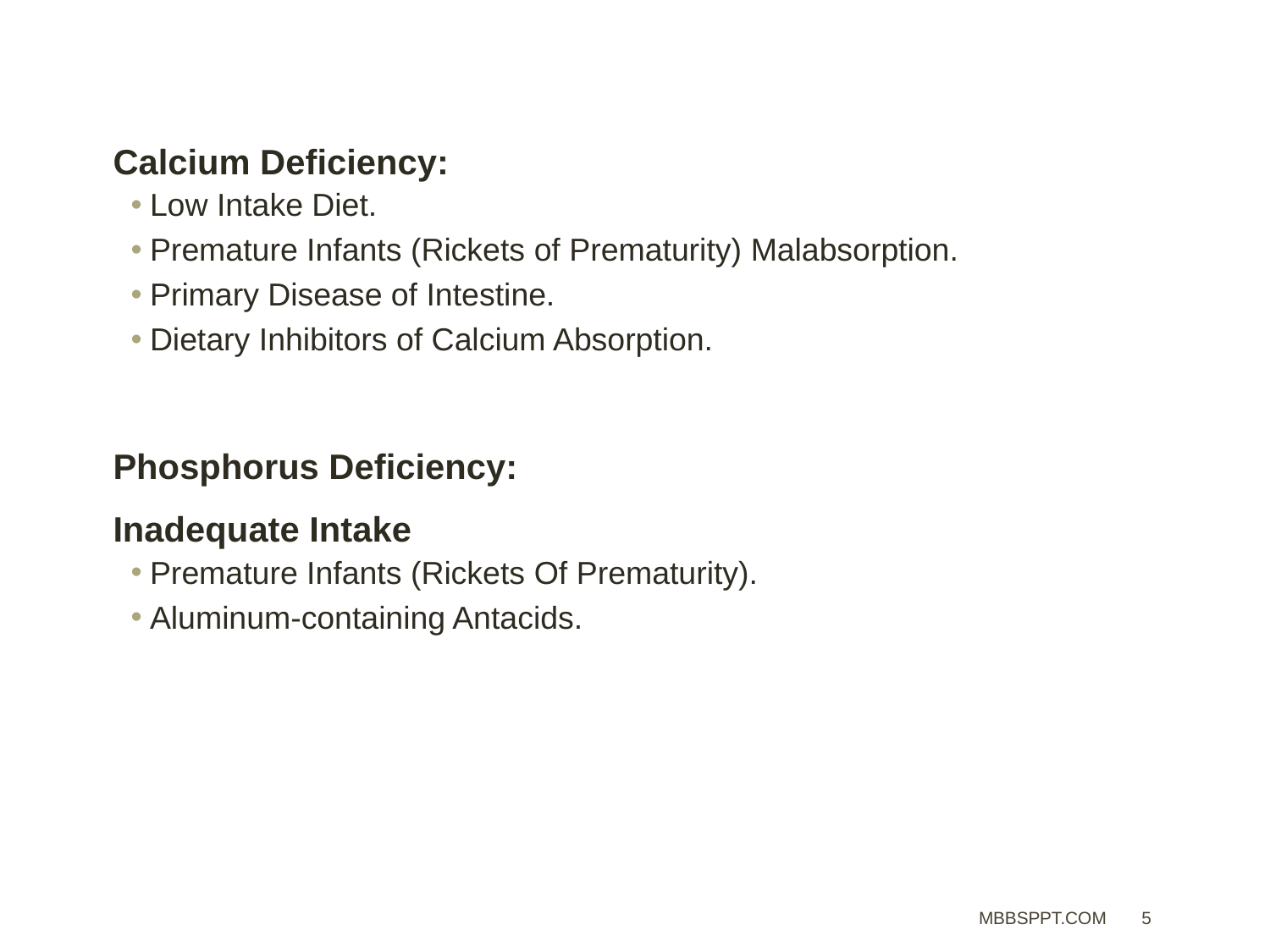

Calcium Deficiency:
Low Intake Diet.
Premature Infants (Rickets of Prematurity) Malabsorption.
Primary Disease of Intestine.
Dietary Inhibitors of Calcium Absorption.

Phosphorus Deficiency:
Inadequate Intake
Premature Infants (Rickets Of Prematurity).
Aluminum-containing Antacids.
MBBSPPT.COM
5